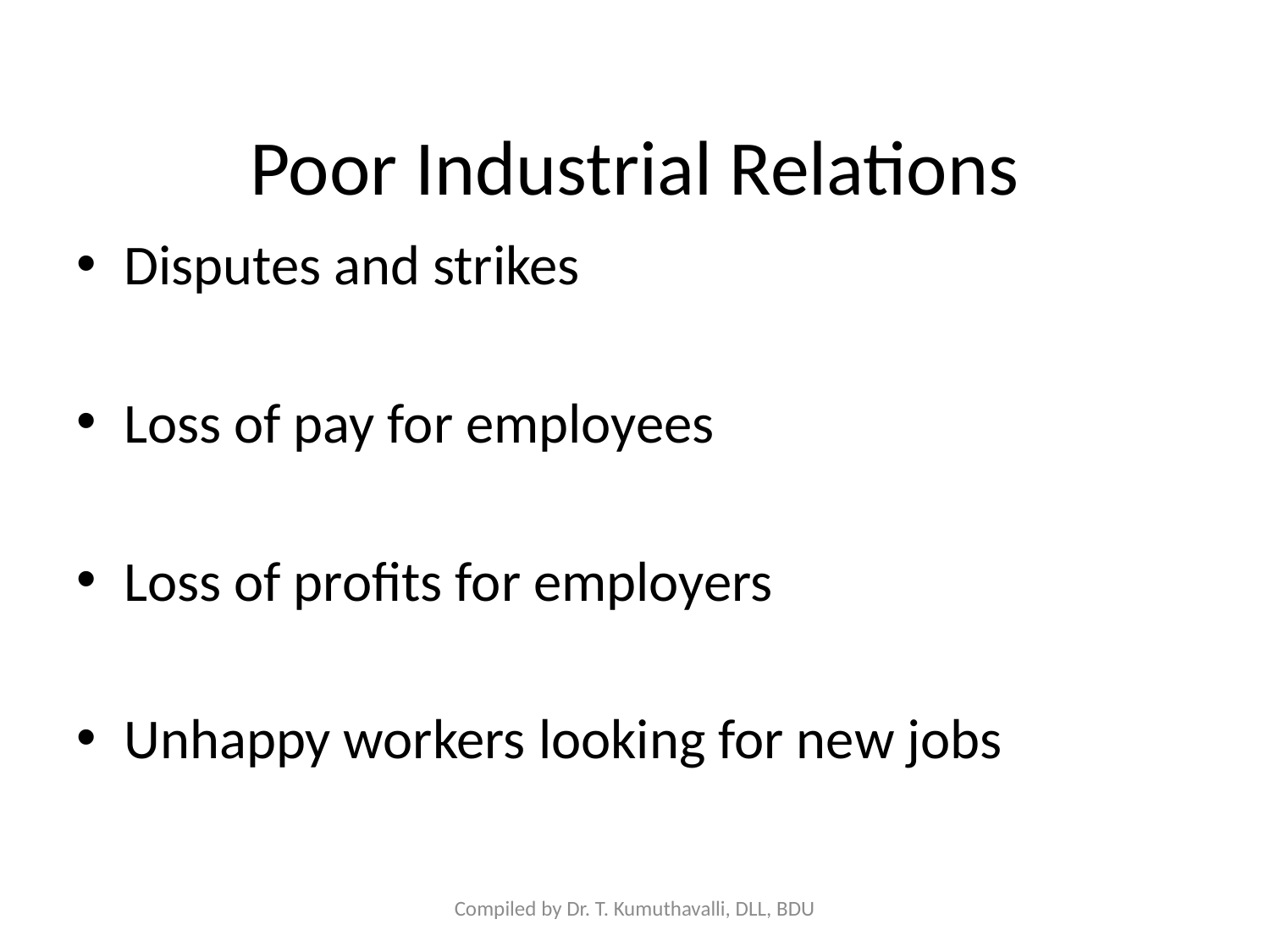

# Poor Industrial Relations
Disputes and strikes

Loss of pay for employees

Loss of profits for employers

Unhappy workers looking for new jobs
Compiled by Dr. T. Kumuthavalli, DLL, BDU